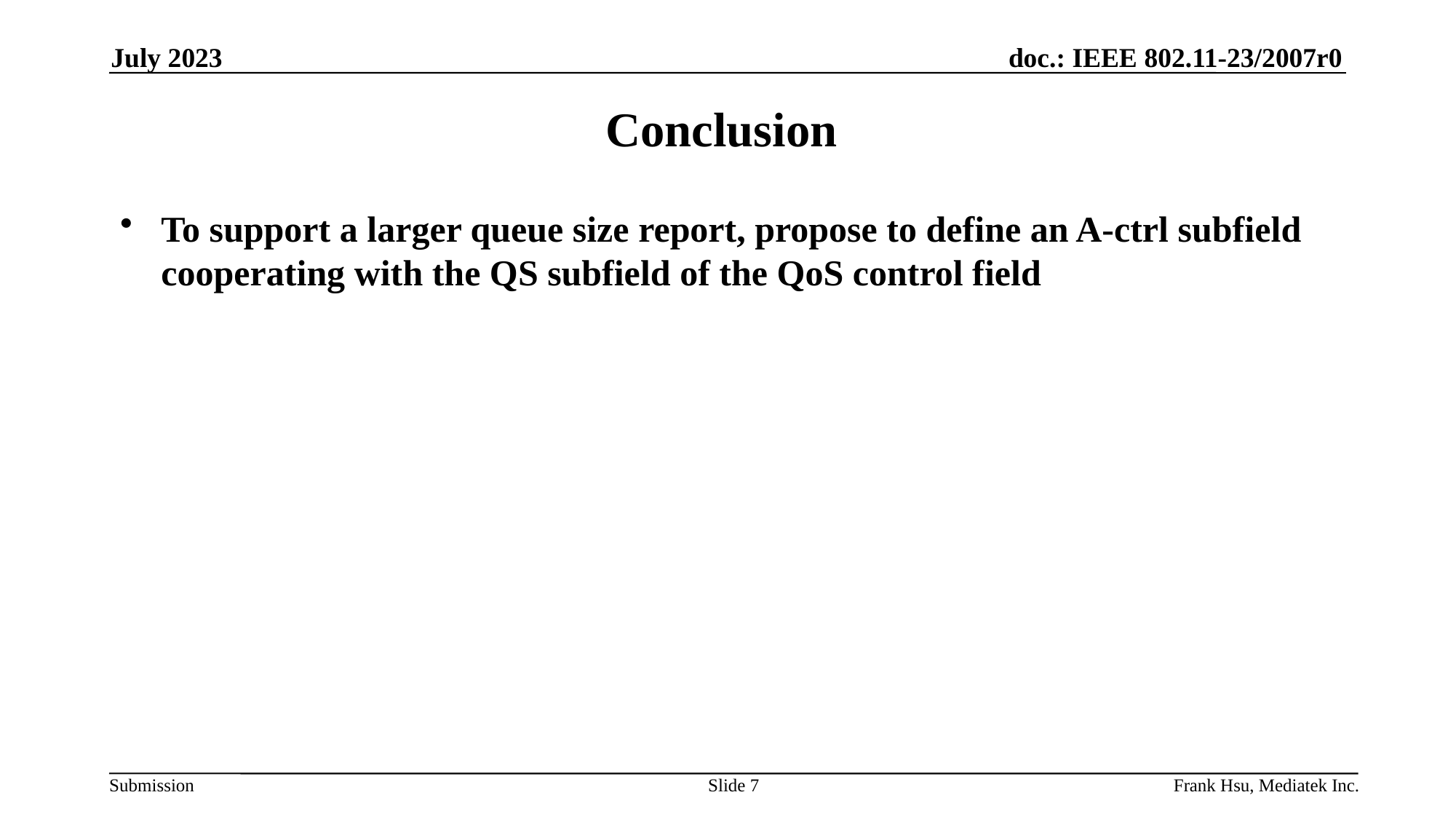

July 2023
# Conclusion
To support a larger queue size report, propose to define an A-ctrl subfield cooperating with the QS subfield of the QoS control field
Slide 7
Frank Hsu, Mediatek Inc.